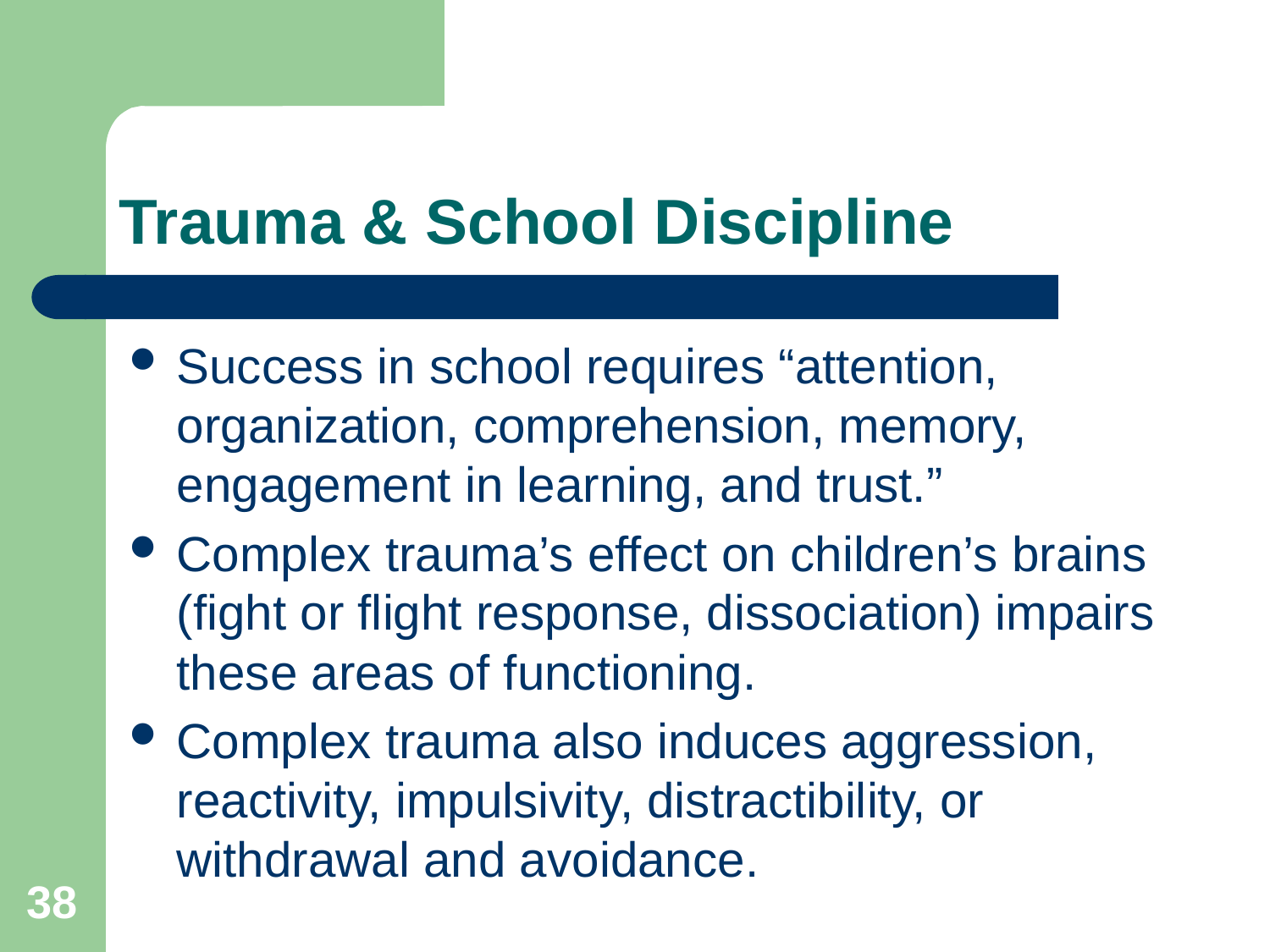

# Trauma & School Discipline
Success in school requires “attention, organization, comprehension, memory, engagement in learning, and trust.”
Complex trauma’s effect on children’s brains (fight or flight response, dissociation) impairs these areas of functioning.
Complex trauma also induces aggression, reactivity, impulsivity, distractibility, or withdrawal and avoidance.
38